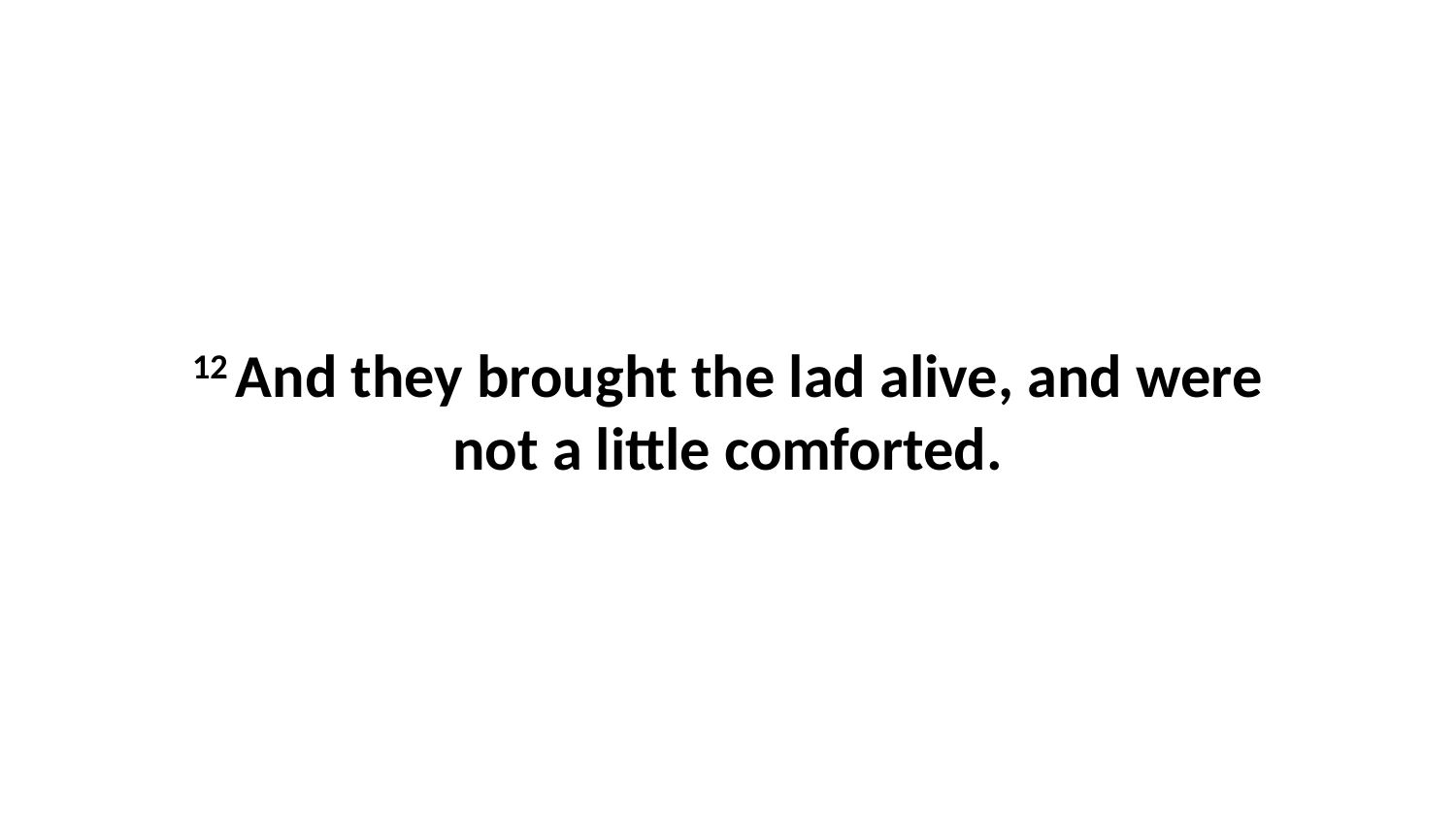

12 And they brought the lad alive, and were not a little comforted.